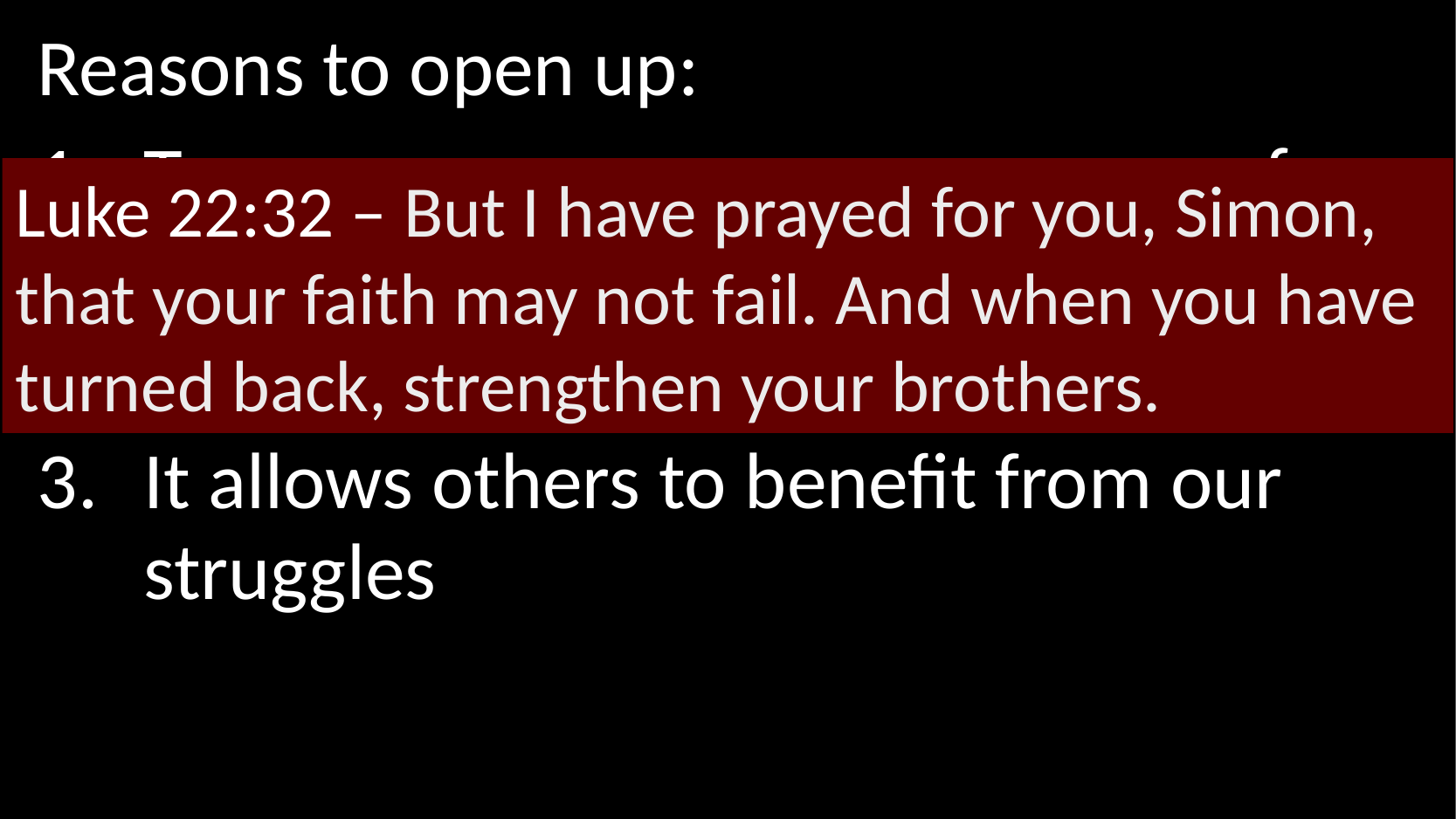

Reasons to open up:
Transparency opens up an avenue for God’s healing
It allows others to open up
It allows others to benefit from our struggles
Luke 22:32 – But I have prayed for you, Simon, that your faith may not fail. And when you have turned back, strengthen your brothers.